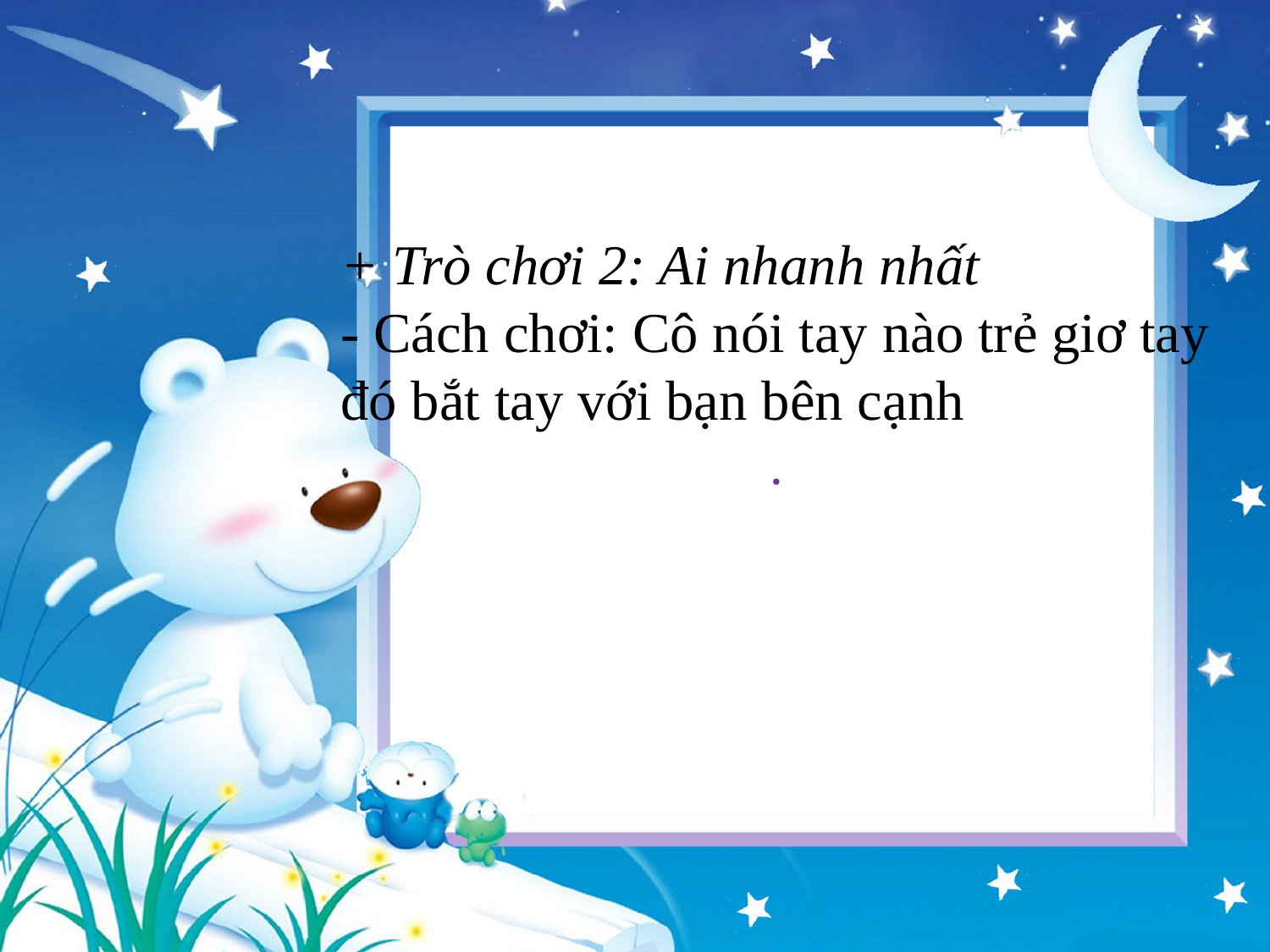

+ Trò chơi 2: Ai nhanh nhất
- Cách chơi: Cô nói tay nào trẻ giơ tay đó bắt tay với bạn bên cạnh
.